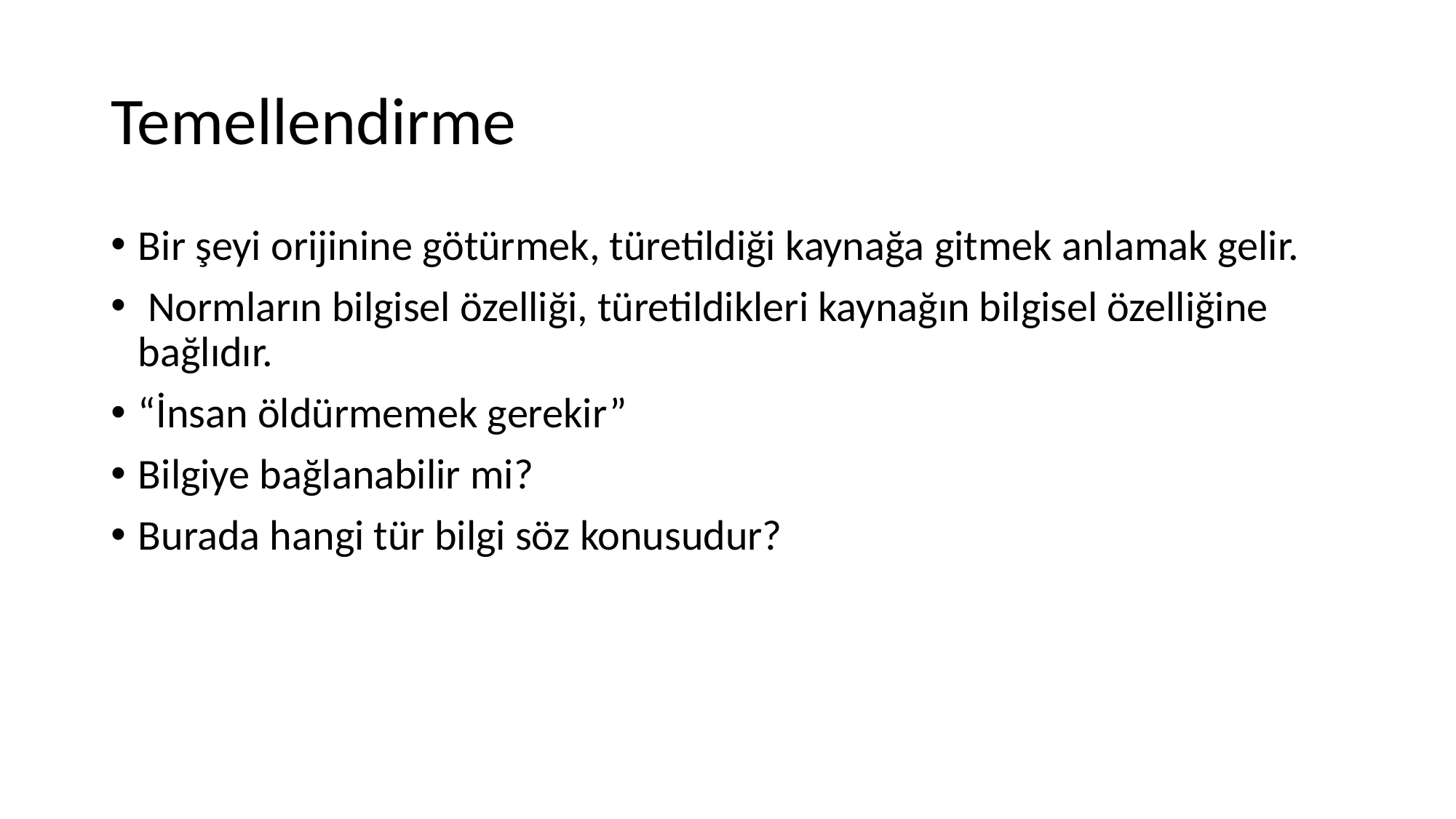

# Temellendirme
Bir şeyi orijinine götürmek, türetildiği kaynağa gitmek anlamak gelir.
 Normların bilgisel özelliği, türetildikleri kaynağın bilgisel özelliğine bağlıdır.
“İnsan öldürmemek gerekir”
Bilgiye bağlanabilir mi?
Burada hangi tür bilgi söz konusudur?